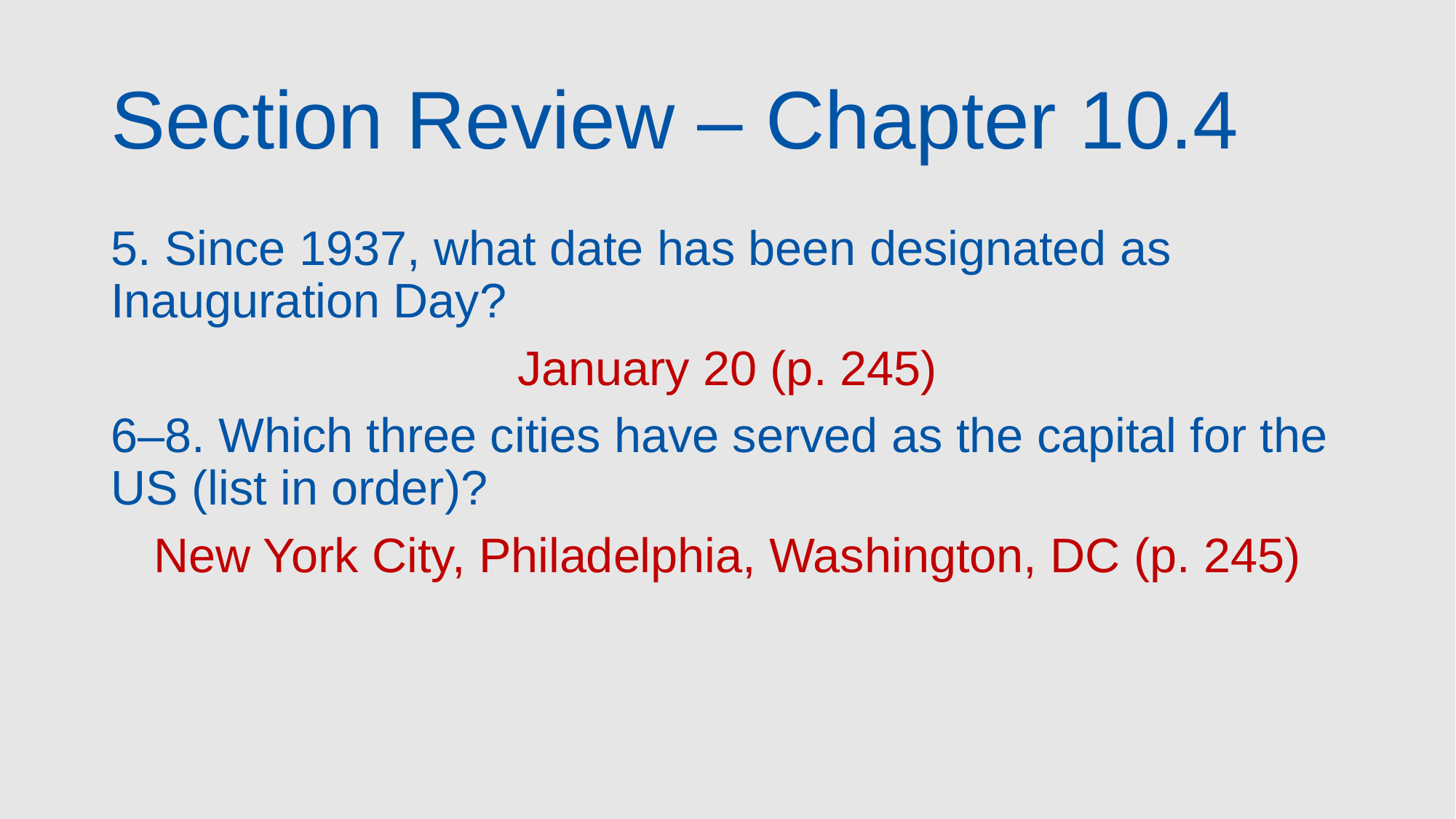

# Section Review – Chapter 10.4
5. Since 1937, what date has been designated as Inauguration Day?
January 20 (p. 245)
6–8. Which three cities have served as the capital for the US (list in order)?
New York City, Philadelphia, Washington, DC (p. 245)